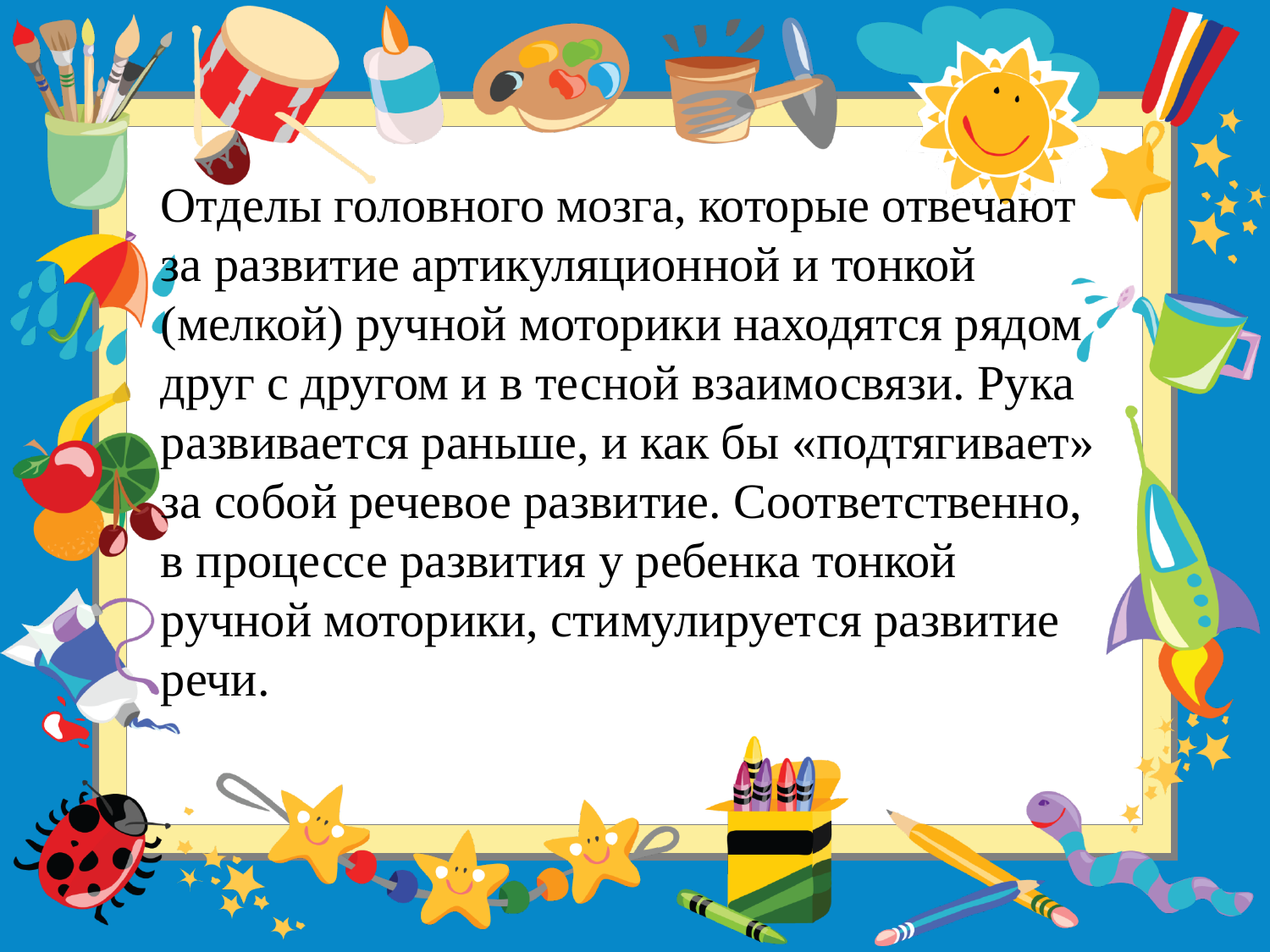

Отделы головного мозга, которые отвечают за развитие артикуляционной и тонкой (мелкой) ручной моторики находятся рядом друг с другом и в тесной взаимосвязи. Рука развивается раньше, и как бы «подтягивает» за собой речевое развитие. Соответственно, в процессе развития у ребенка тонкой ручной моторики, стимулируется развитие речи.